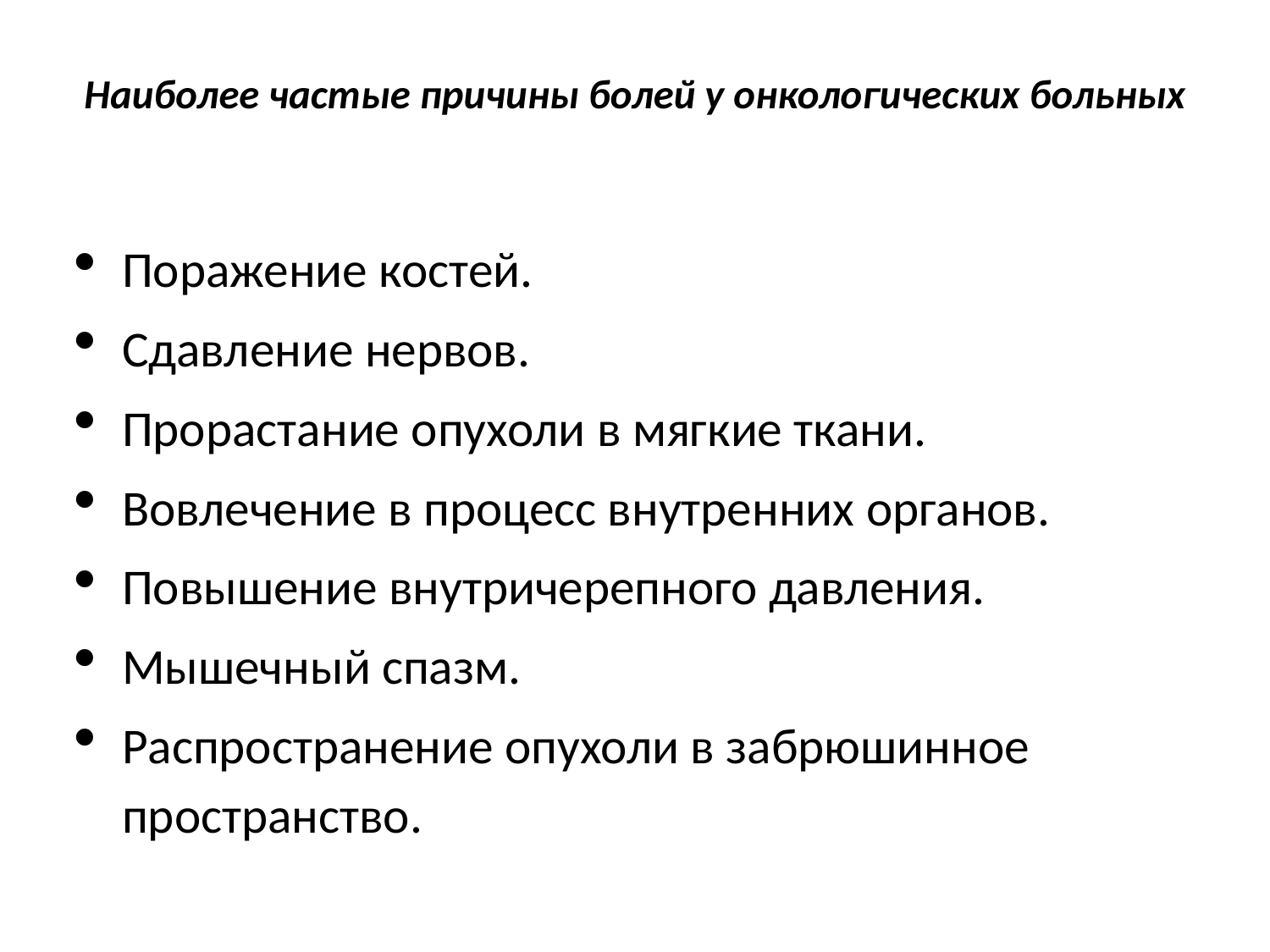

# Наиболее частые причины болей у онкологических больных
Поражение костей.
Сдавление нервов.
Прорастание опухоли в мягкие ткани.
Вовлечение в процесс внутренних органов.
Повышение внутричерепного давления.
Мышечный спазм.
Распространение опухоли в забрюшинное пространство.